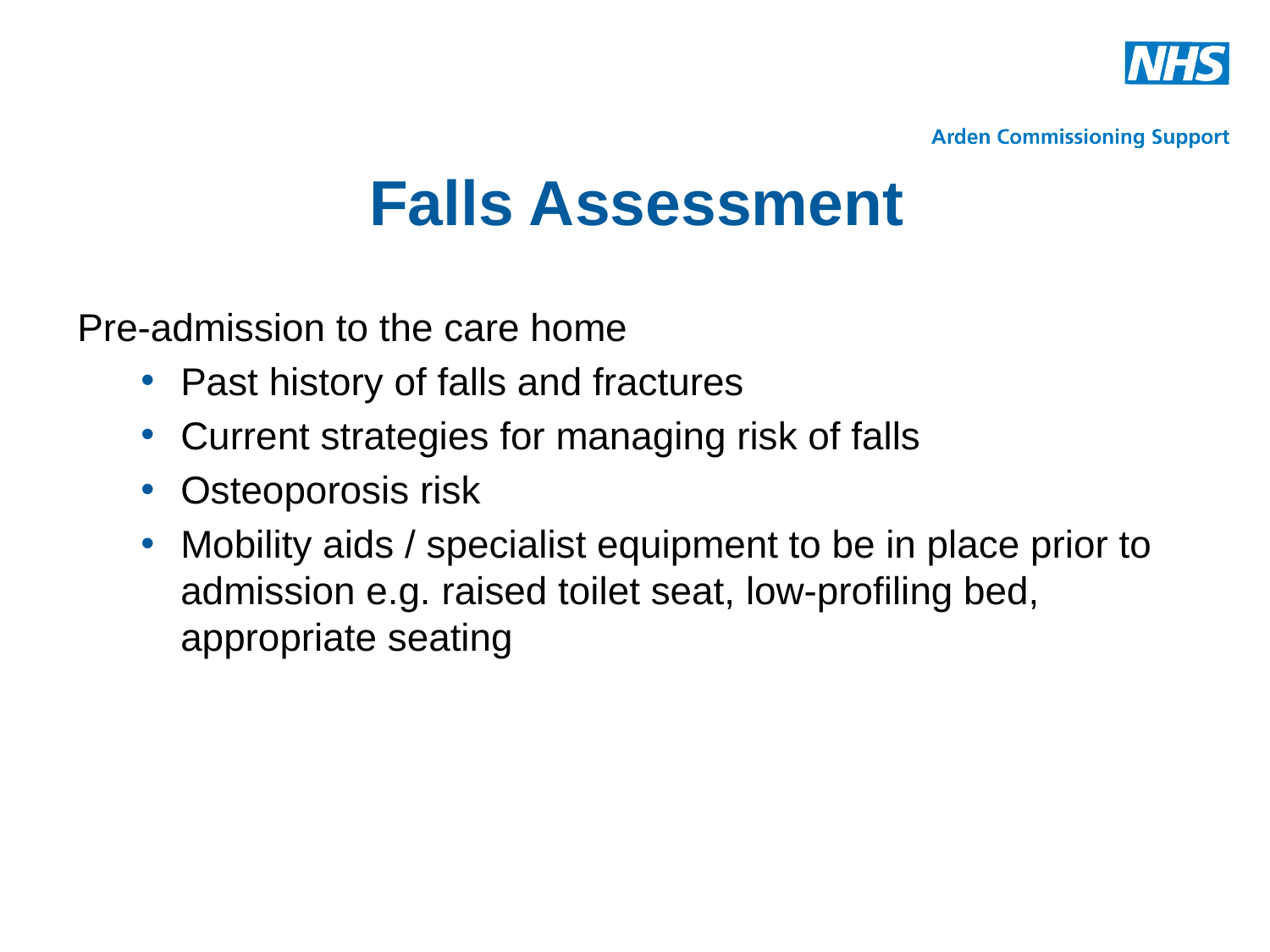

# Falls Assessment
Pre-admission to the care home
Past history of falls and fractures
Current strategies for managing risk of falls
Osteoporosis risk
Mobility aids / specialist equipment to be in place prior to admission e.g. raised toilet seat, low-profiling bed, appropriate seating